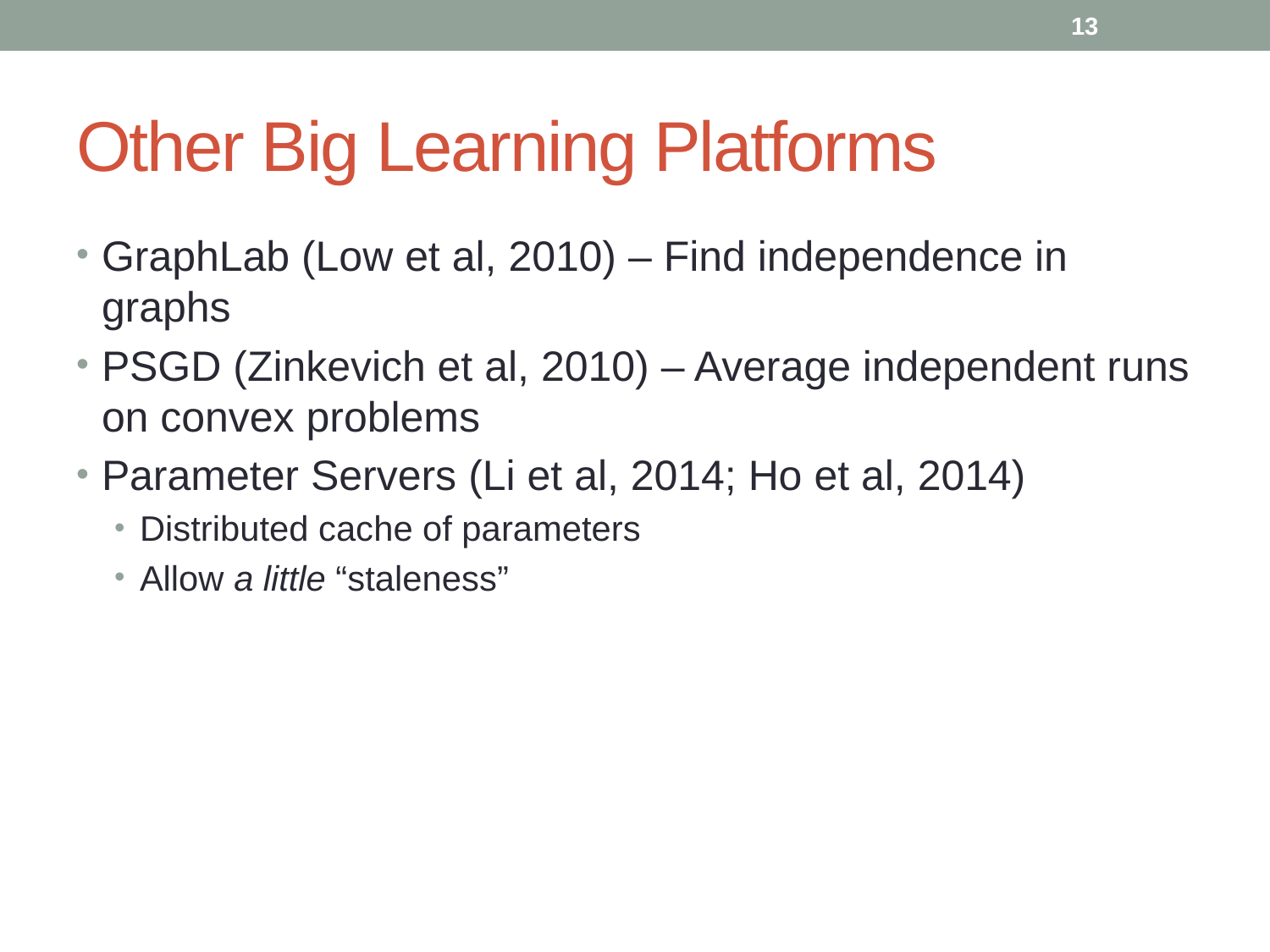

13
# Other Big Learning Platforms
GraphLab (Low et al, 2010) – Find independence in graphs
PSGD (Zinkevich et al, 2010) – Average independent runs on convex problems
Parameter Servers (Li et al, 2014; Ho et al, 2014)
Distributed cache of parameters
Allow a little “staleness”